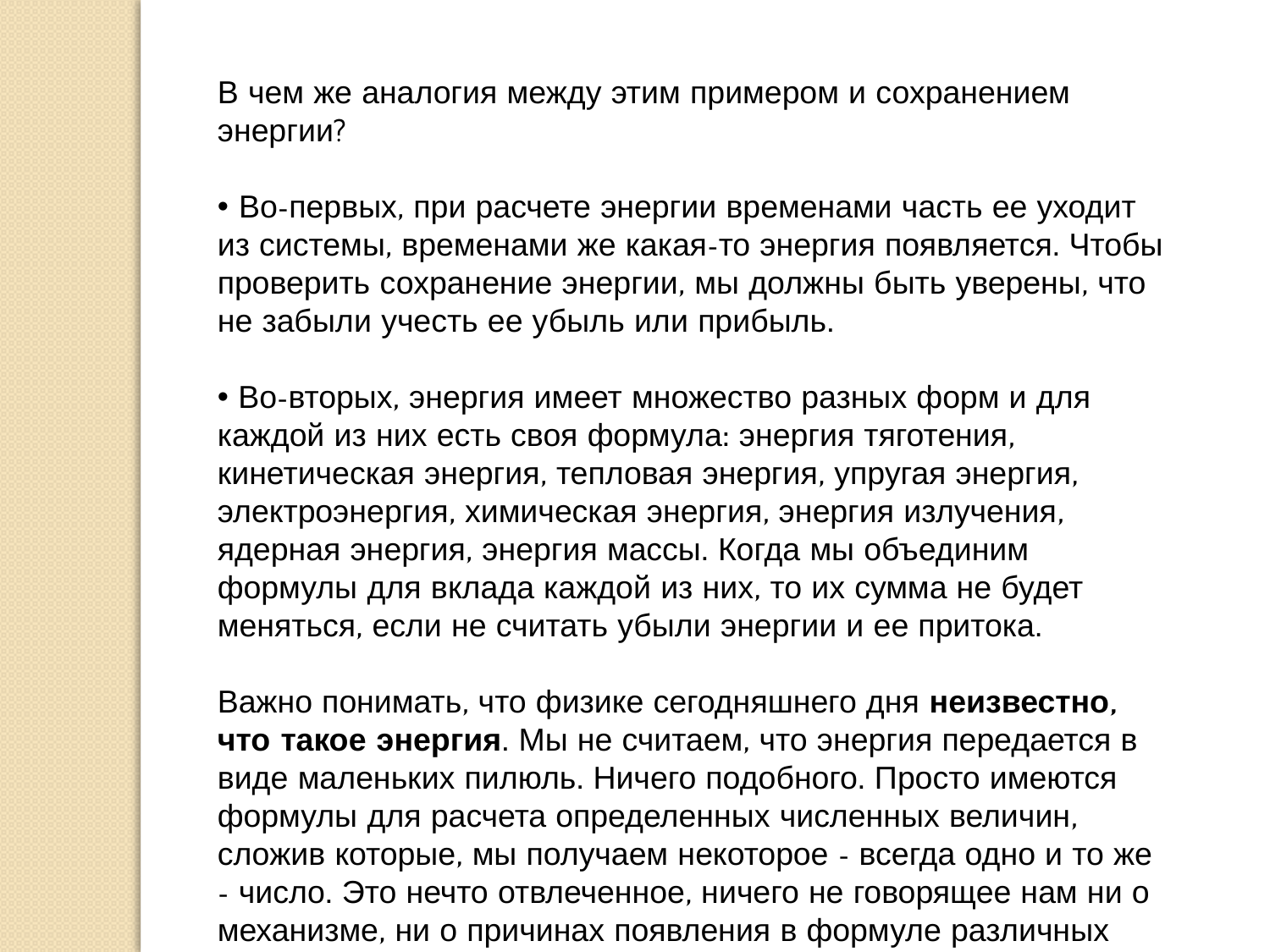

В чем же аналогия между этим примером и сохранением энергии?

 Во-первых, при расчете энергии временами часть ее уходит из системы, временами же какая-то энергия появляется. Чтобы проверить сохранение энергии, мы должны быть уверены, что не забыли учесть ее убыль или прибыль.

 Во-вторых, энергия имеет множество разных форм и для каждой из них есть своя формула: энергия тяготения, кинетическая энергия, тепловая энергия, упругая энергия, электроэнергия, химическая энергия, энергия излучения, ядерная энергия, энергия массы. Когда мы объединим формулы для вклада каждой из них, то их сумма не будет меняться, если не считать убыли энергии и ее притока.

Важно понимать, что физике сегодняшнего дня неизвестно, что такое энергия. Мы не считаем, что энергия передается в виде маленьких пилюль. Ничего подобного. Просто имеются формулы для расчета определенных численных величин, сложив которые, мы получаем некоторое - всегда одно и то же - число. Это нечто отвлеченное, ничего не говорящее нам ни о механизме, ни о причинах появления в формуле различных членов.